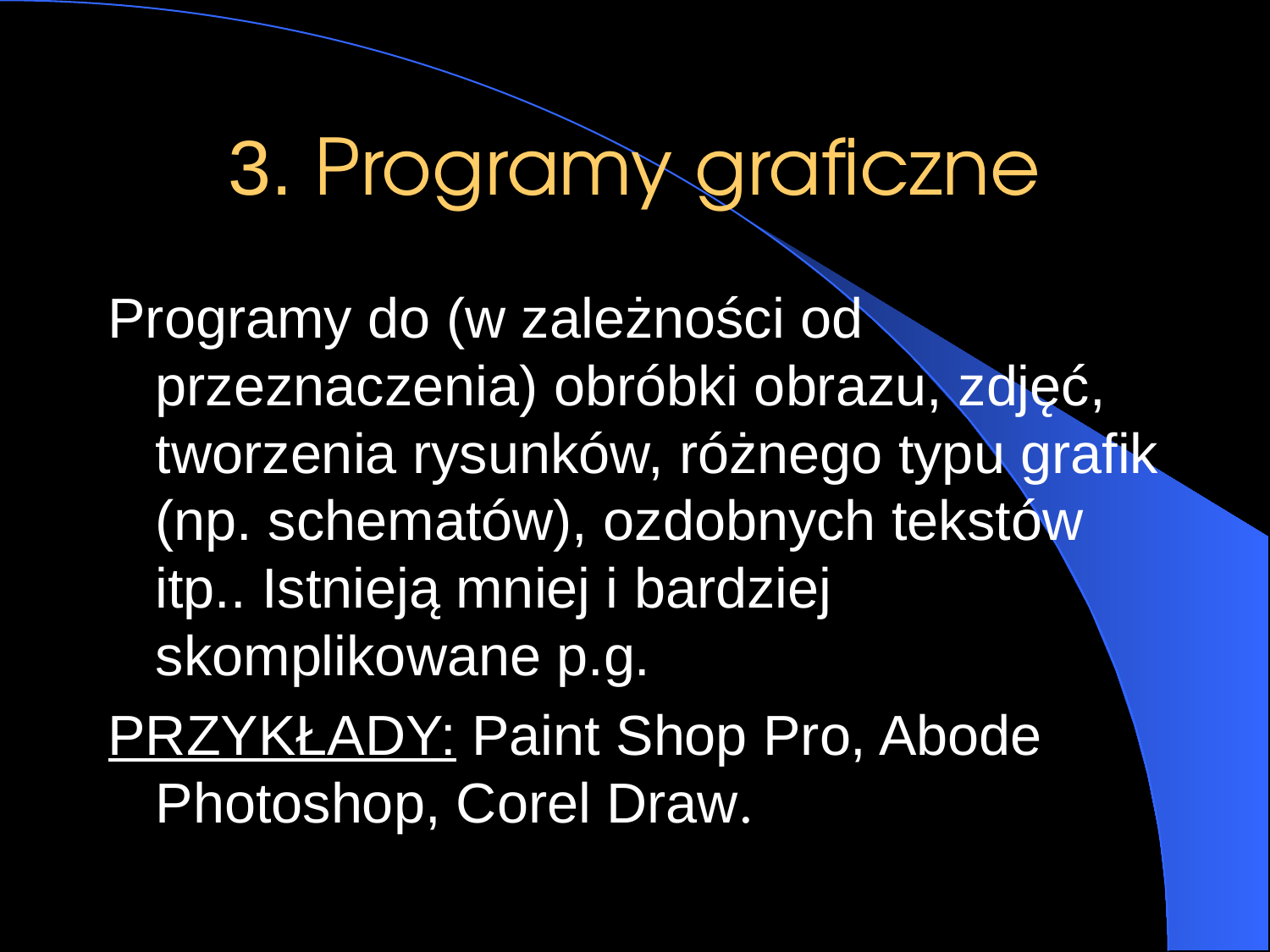

# 3. Programy graficzne
Programy do (w zależności od przeznaczenia) obróbki obrazu, zdjęć, tworzenia rysunków, różnego typu grafik (np. schematów), ozdobnych tekstów itp.. Istnieją mniej i bardziej skomplikowane p.g.
PRZYKŁADY: Paint Shop Pro, Abode Photoshop, Corel Draw.